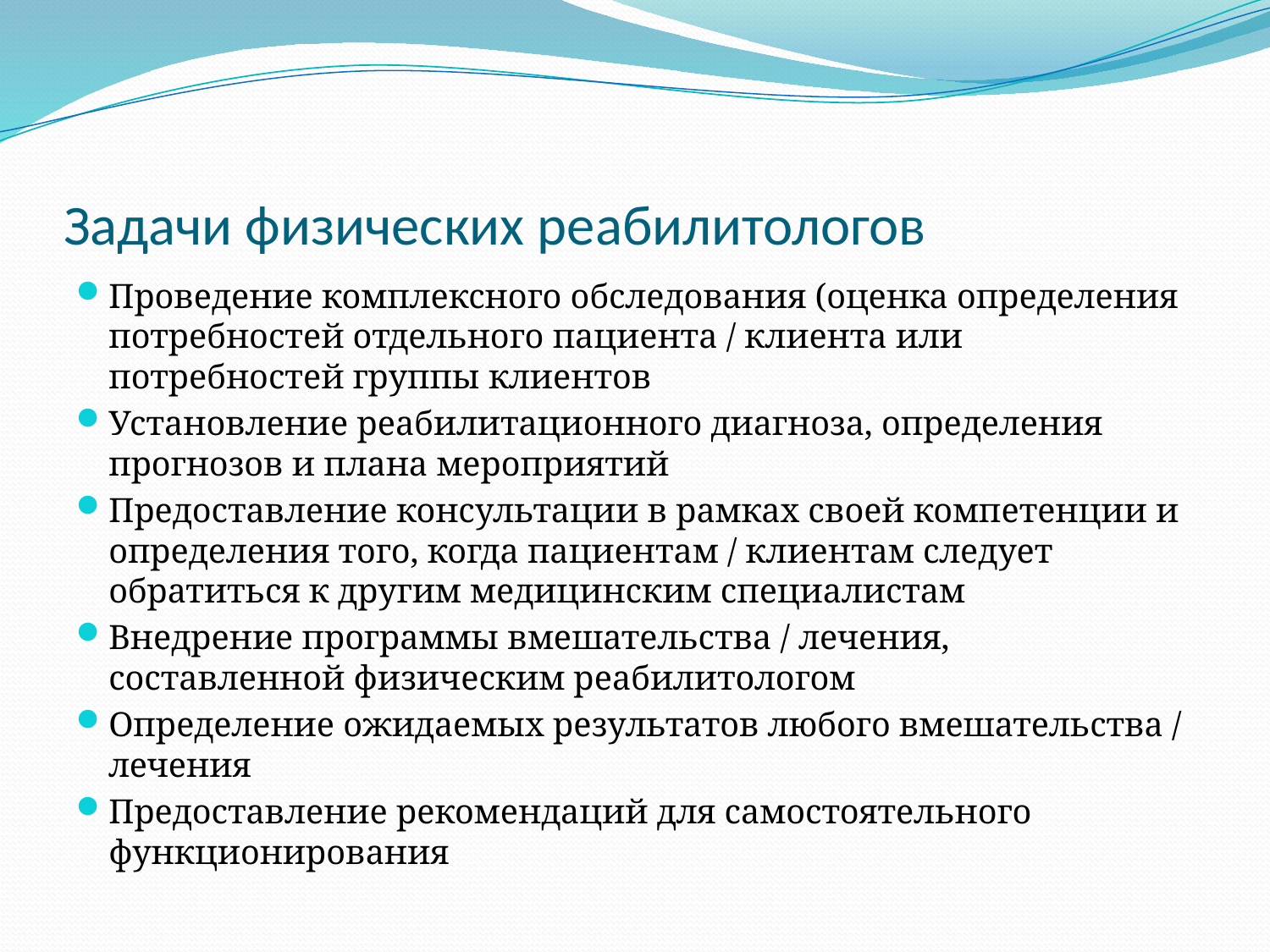

# Задачи физических реабилитологов
Проведение комплексного обследования (оценка определения потребностей отдельного пациента / клиента или потребностей группы клиентов
Установление реабилитационного диагноза, определения прогнозов и плана мероприятий
Предоставление консультации в рамках своей компетенции и определения того, когда пациентам / клиентам следует обратиться к другим медицинским специалистам
Внедрение программы вмешательства / лечения, составленной физическим реабилитологом
Определение ожидаемых результатов любого вмешательства / лечения
Предоставление рекомендаций для самостоятельного функционирования